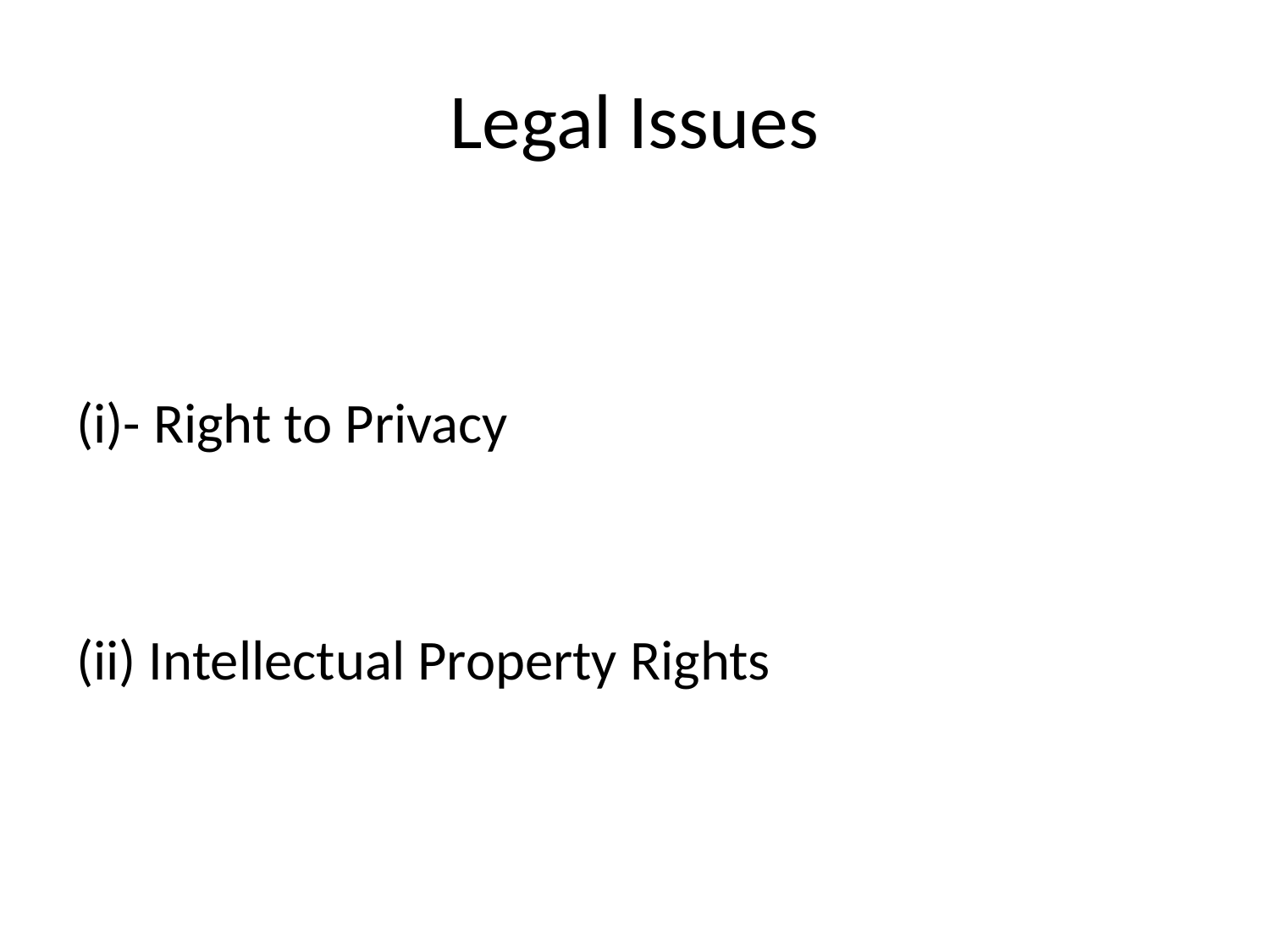

# Legal Issues

(i)- Right to Privacy

(ii) Intellectual Property Rights